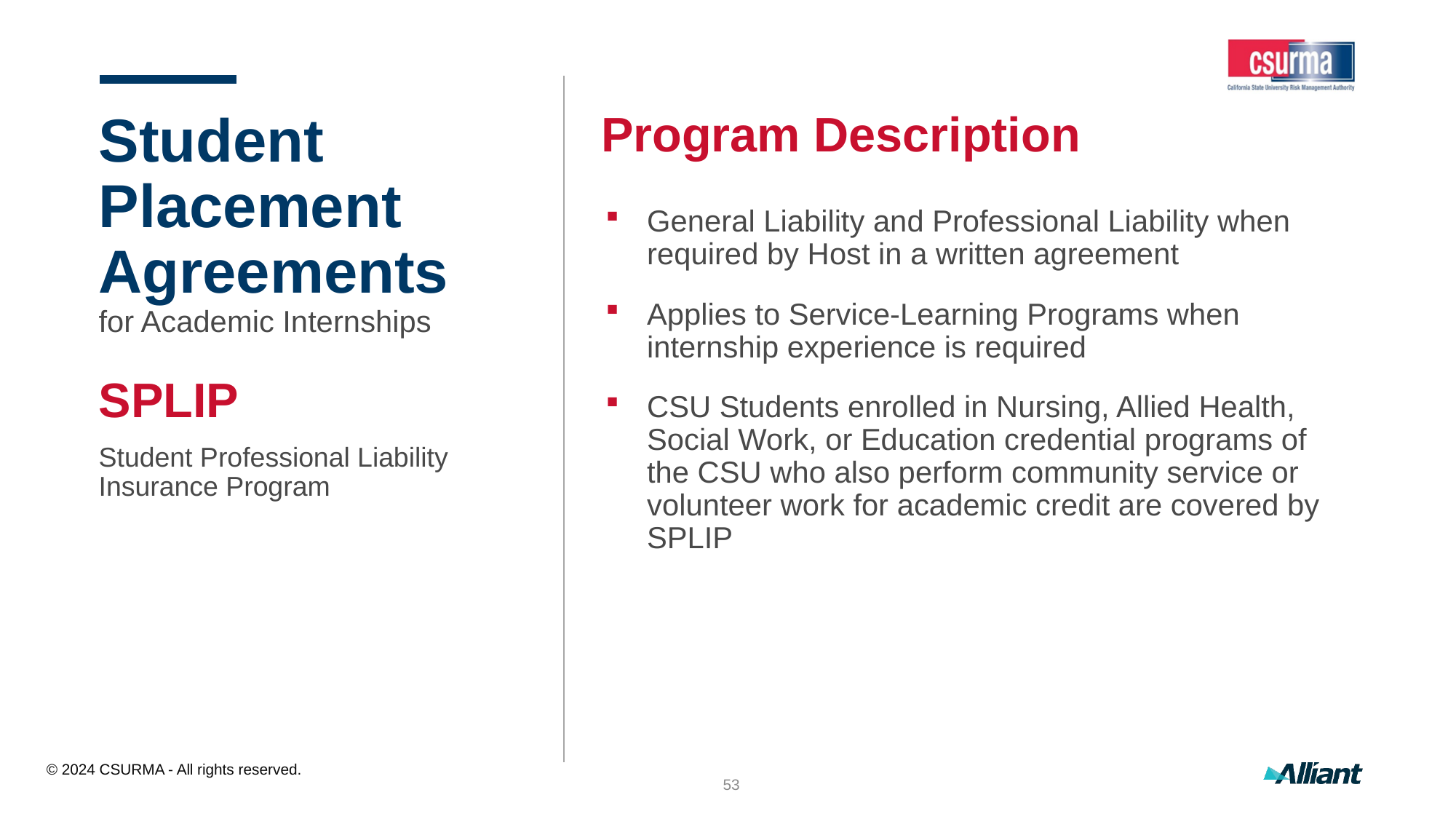

# Student Placement Agreements for Academic Internships
Program Description
General Liability and Professional Liability when required by Host in a written agreement
Applies to Service-Learning Programs when internship experience is required
CSU Students enrolled in Nursing, Allied Health, Social Work, or Education credential programs of the CSU who also perform community service or volunteer work for academic credit are covered by SPLIP
SPLIP
Student Professional Liability Insurance Program
53